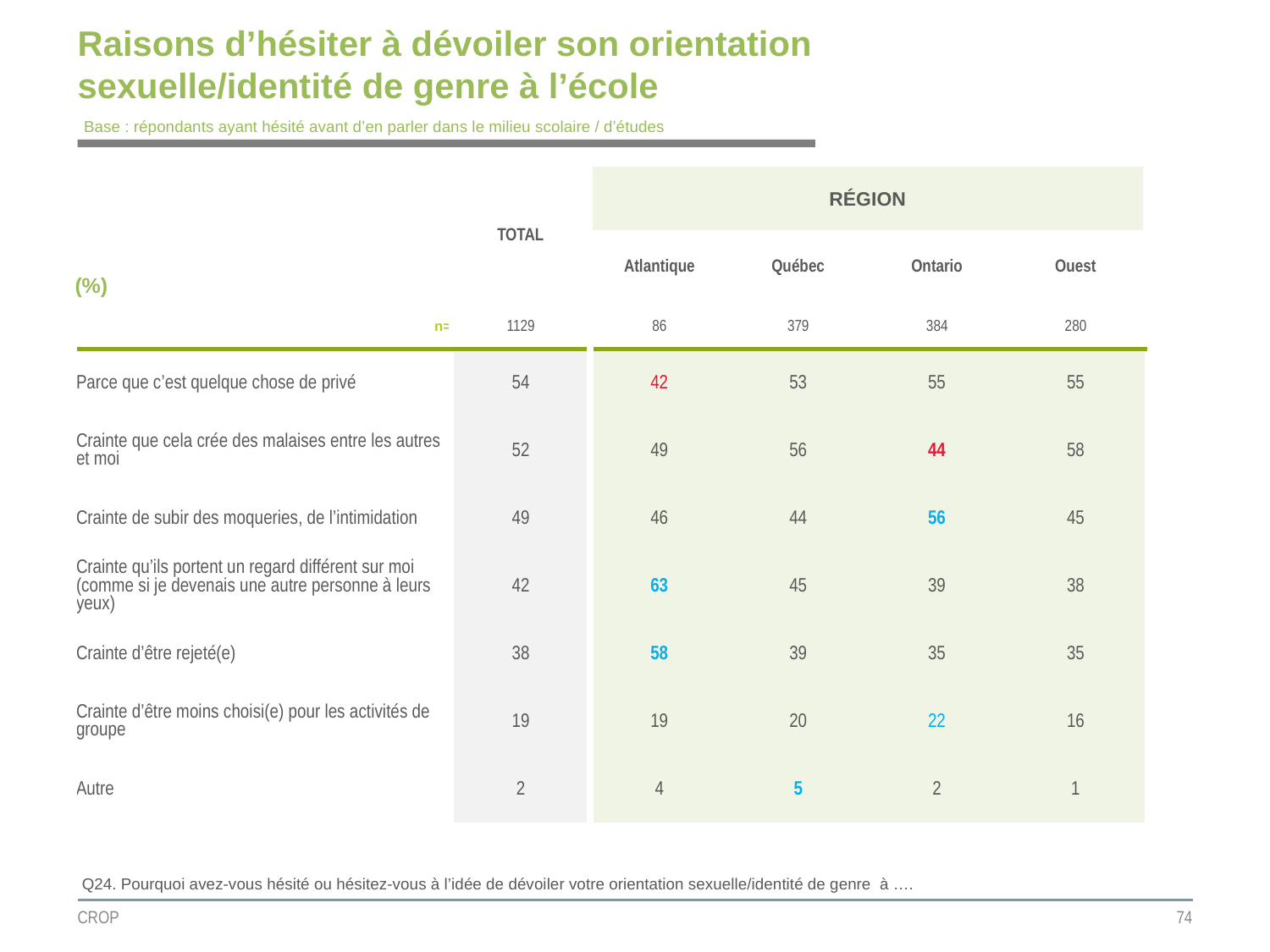

# Raisons d’hésiter à dévoiler son orientation sexuelle/identité de genre à l’école
Base : répondants ayant hésité avant d’en parler dans le milieu scolaire / d’études
|  | TOTAL | RÉGION |  |  |  |
| --- | --- | --- | --- | --- | --- |
| (%) |  |  |  |  |  |
|  |  | Atlantique | Québec | Ontario | Ouest |
| n= | 1129 | 86 | 379 | 384 | 280 |
| Parce que c’est quelque chose de privé | 54 | 42 | 53 | 55 | 55 |
| Crainte que cela crée des malaises entre les autres et moi | 52 | 49 | 56 | 44 | 58 |
| Crainte de subir des moqueries, de l’intimidation | 49 | 46 | 44 | 56 | 45 |
| Crainte qu’ils portent un regard différent sur moi (comme si je devenais une autre personne à leurs yeux) | 42 | 63 | 45 | 39 | 38 |
| Crainte d’être rejeté(e) | 38 | 58 | 39 | 35 | 35 |
| Crainte d’être moins choisi(e) pour les activités de groupe | 19 | 19 | 20 | 22 | 16 |
| Autre | 2 | 4 | 5 | 2 | 1 |
Q24. Pourquoi avez-vous hésité ou hésitez-vous à l’idée de dévoiler votre orientation sexuelle/identité de genre  à ….
CROP
74